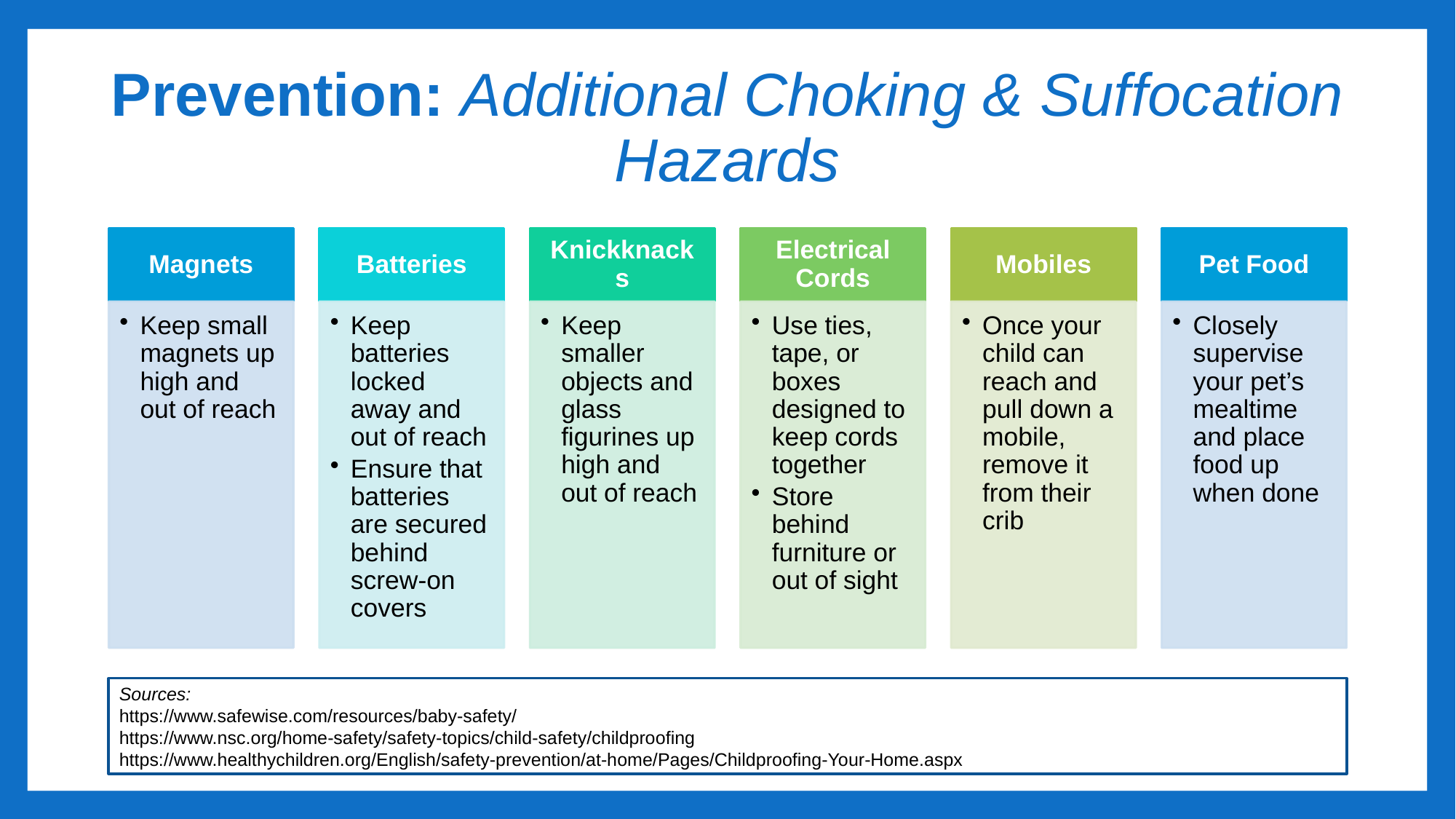

# Prevention: Additional Choking & Suffocation Hazards
Magnets
Keep small magnets up high and out of reach
Batteries
Keep batteries locked away and out of reach
Ensure that batteries are secured behind screw-on covers
Knickknacks
Keep smaller objects and glass figurines up high and out of reach
Electrical Cords
Use ties, tape, or boxes designed to keep cords together
Store behind furniture or out of sight
Mobiles
Once your child can reach and pull down a mobile, remove it from their crib
Pet Food
Closely supervise your pet’s mealtime and place food up when done
Sources:
https://www.safewise.com/resources/baby-safety/
https://www.nsc.org/home-safety/safety-topics/child-safety/childproofing
https://www.healthychildren.org/English/safety-prevention/at-home/Pages/Childproofing-Your-Home.aspx